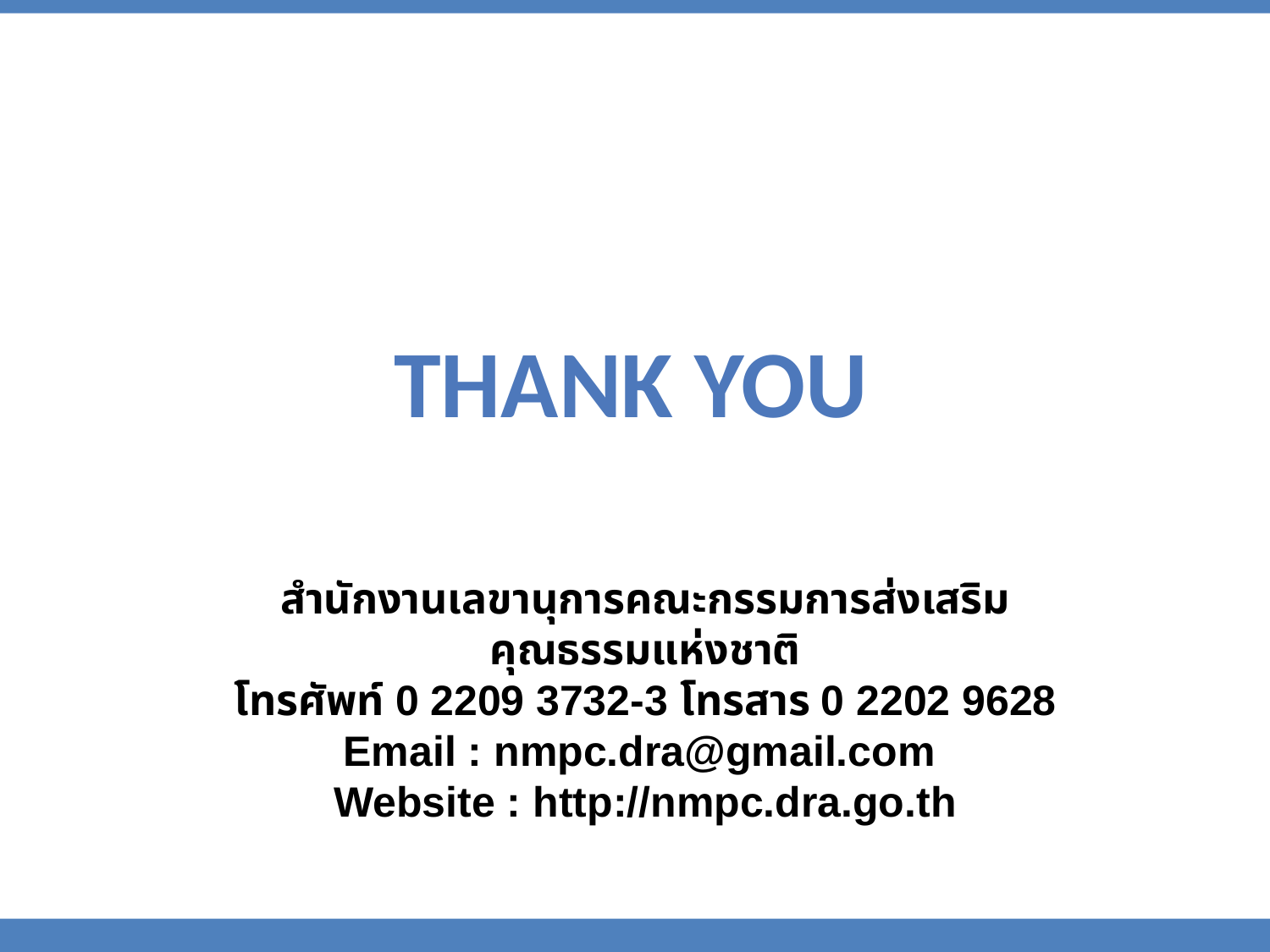

Thank you
สำนักงานเลขานุการคณะกรรมการส่งเสริมคุณธรรมแห่งชาติ
โทรศัพท์ 0 2209 3732-3 โทรสาร 0 2202 9628
Email : nmpc.dra@gmail.com
Website : http://nmpc.dra.go.th